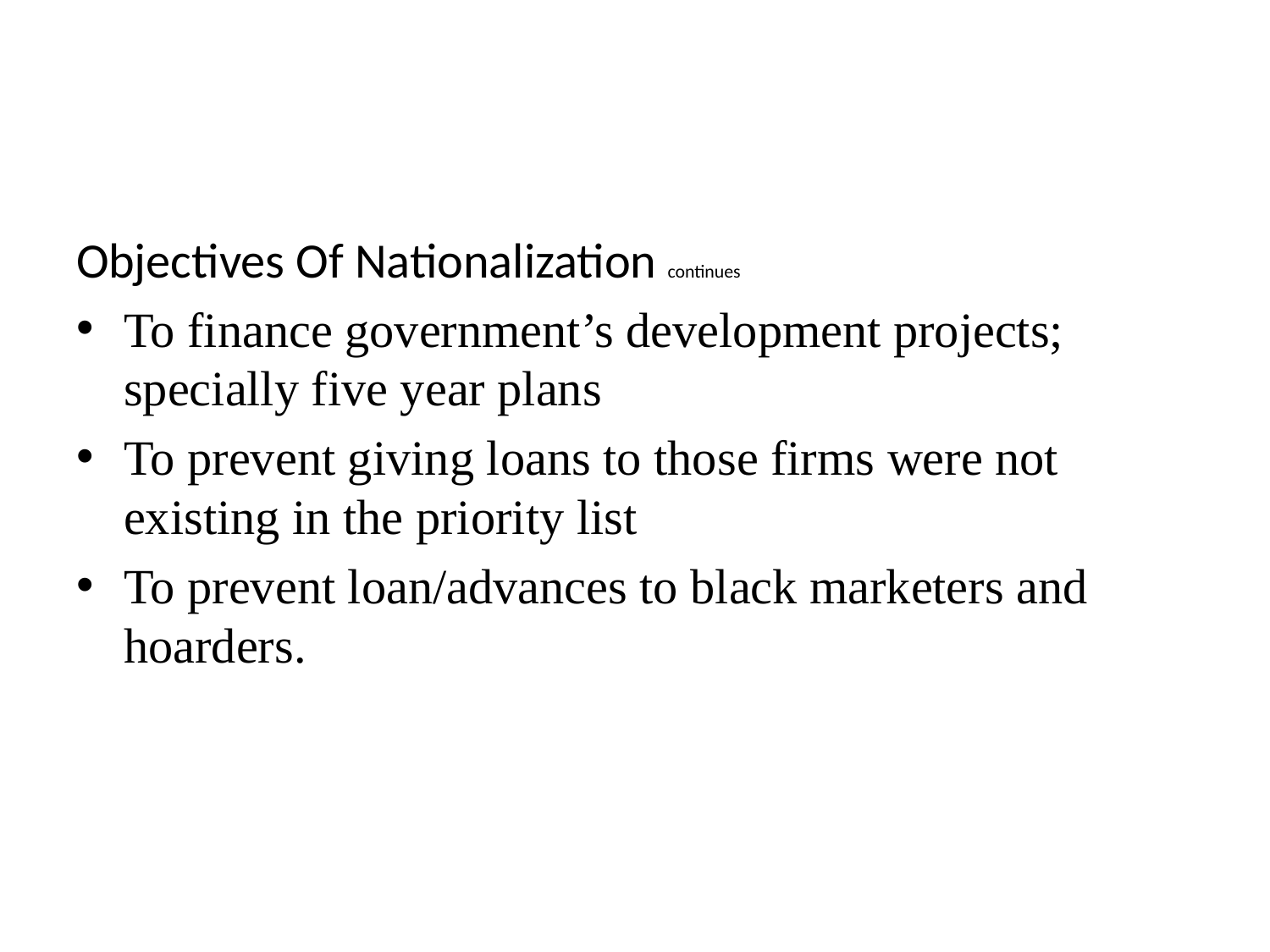

#
Objectives Of Nationalization continues
To finance government’s development projects; specially five year plans
To prevent giving loans to those firms were not existing in the priority list
To prevent loan/advances to black marketers and hoarders.